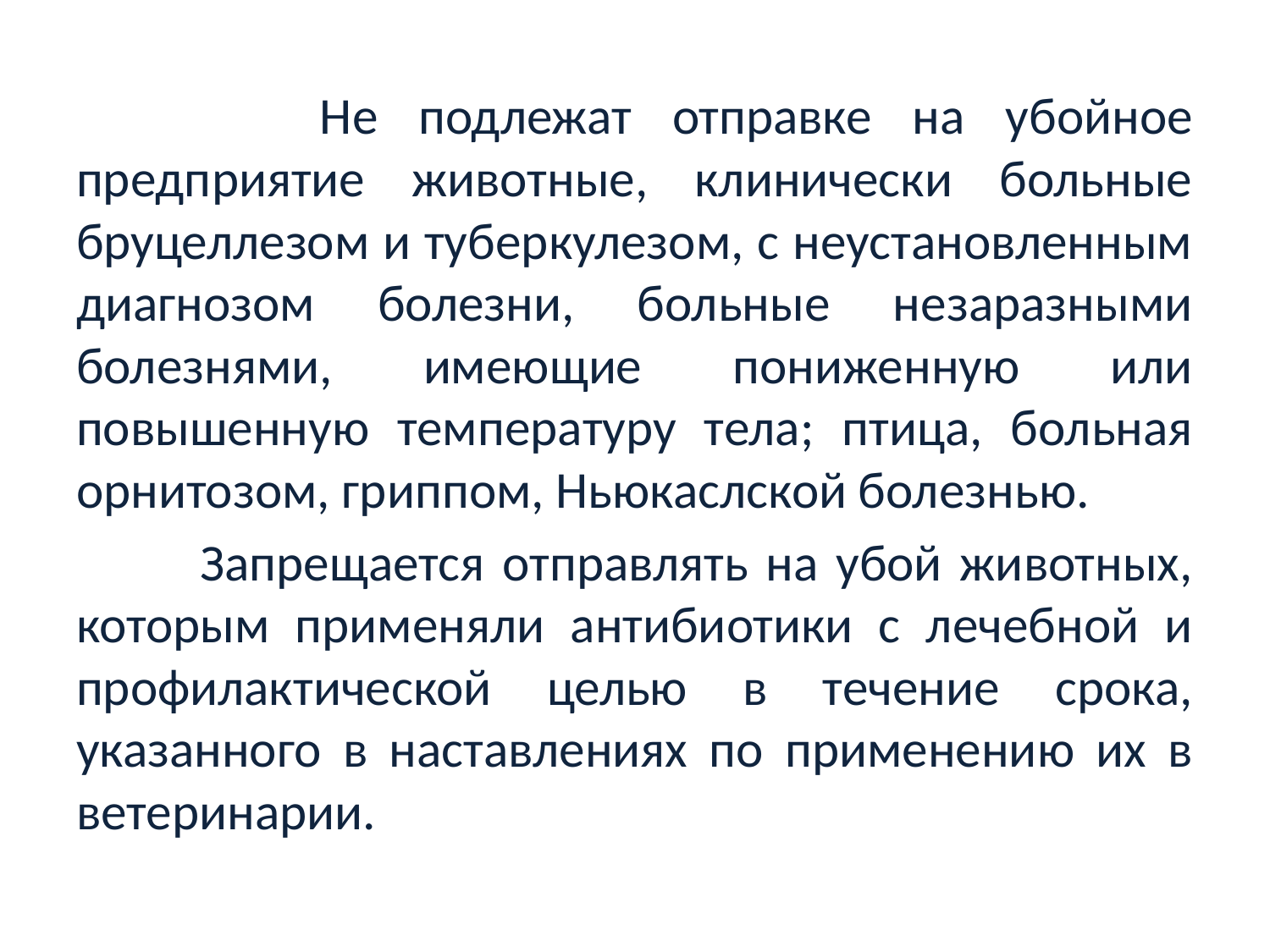

Не подлежат отправке на убойное предприятие животные, клинически больные бруцеллезом и туберкулезом, с неустановленным диагнозом болезни, больные незаразными болезнями, имеющие пониженную или повышенную температуру тела; птица, больная орнитозом, гриппом, Ньюкаслской болезнью.
       Запрещается отправлять на убой животных, которым применяли антибиотики с лечебной и профилактической целью в течение срока, указанного в наставлениях по применению их в ветеринарии.